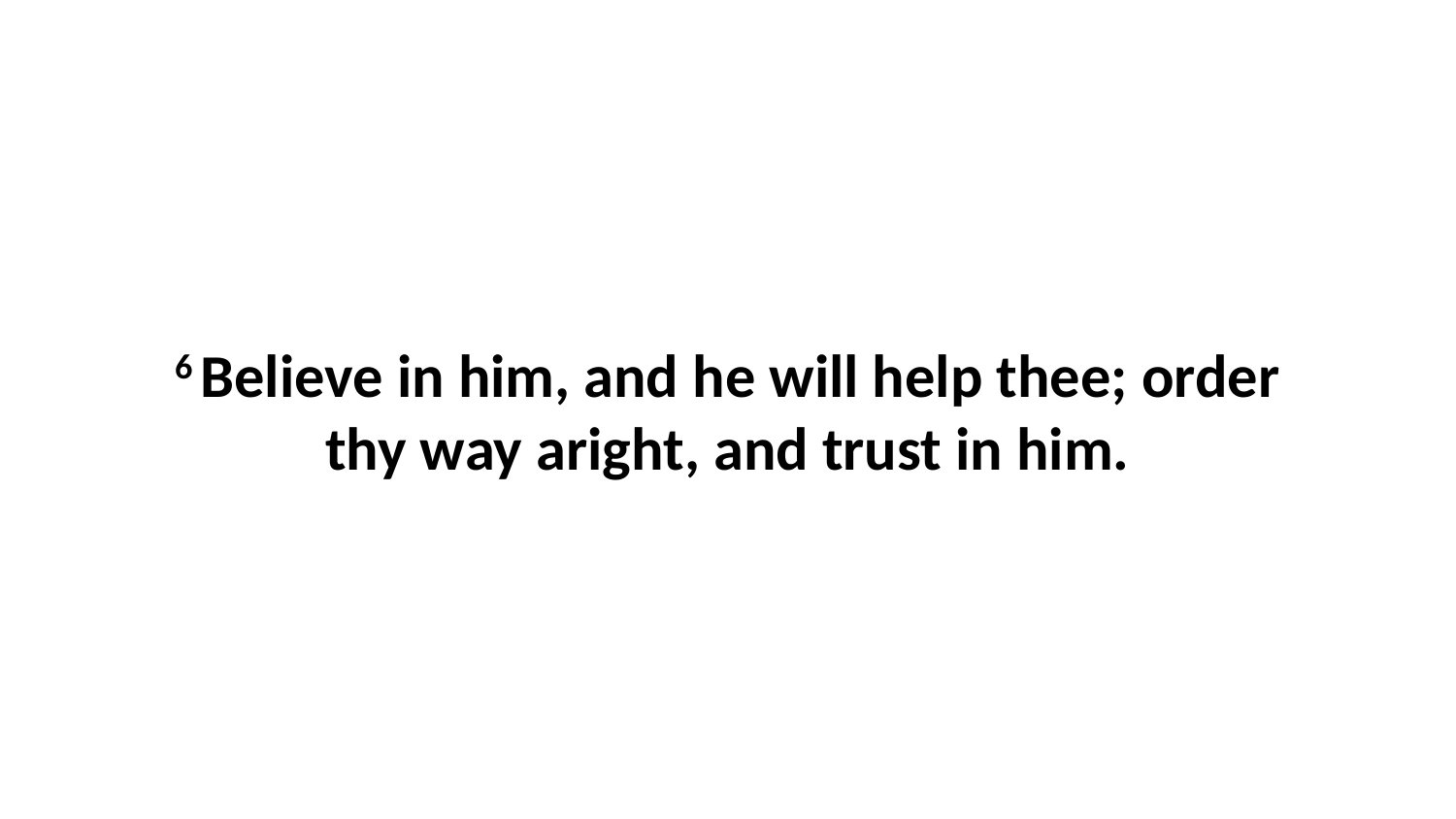

6 Believe in him, and he will help thee; order thy way aright, and trust in him.